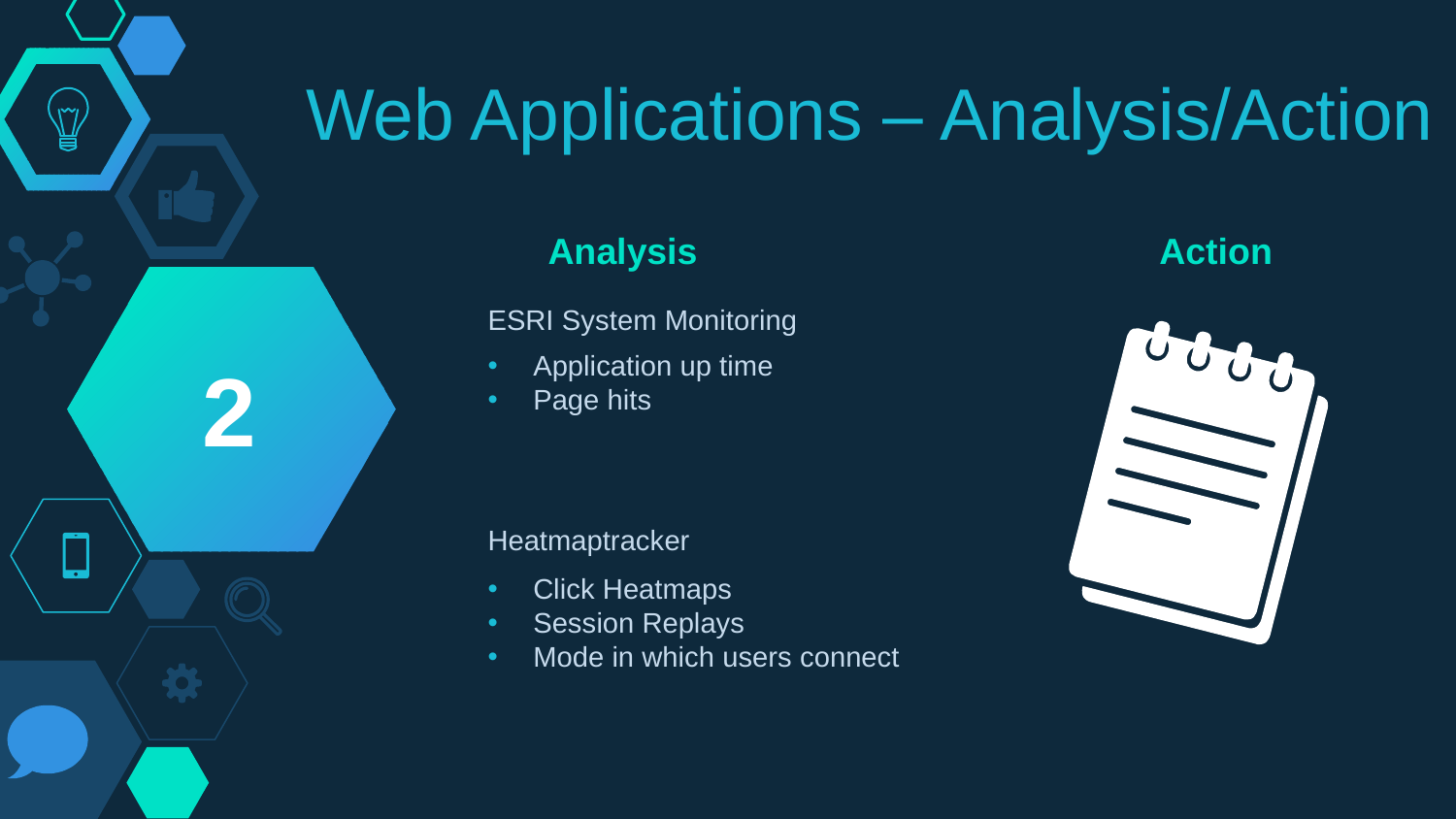

# Web Applications – Analysis/Action
Analysis			   Action
2
ESRI System Monitoring

Application up time
Page hits

Heatmaptracker

Click Heatmaps
Session Replays
Mode in which users connect